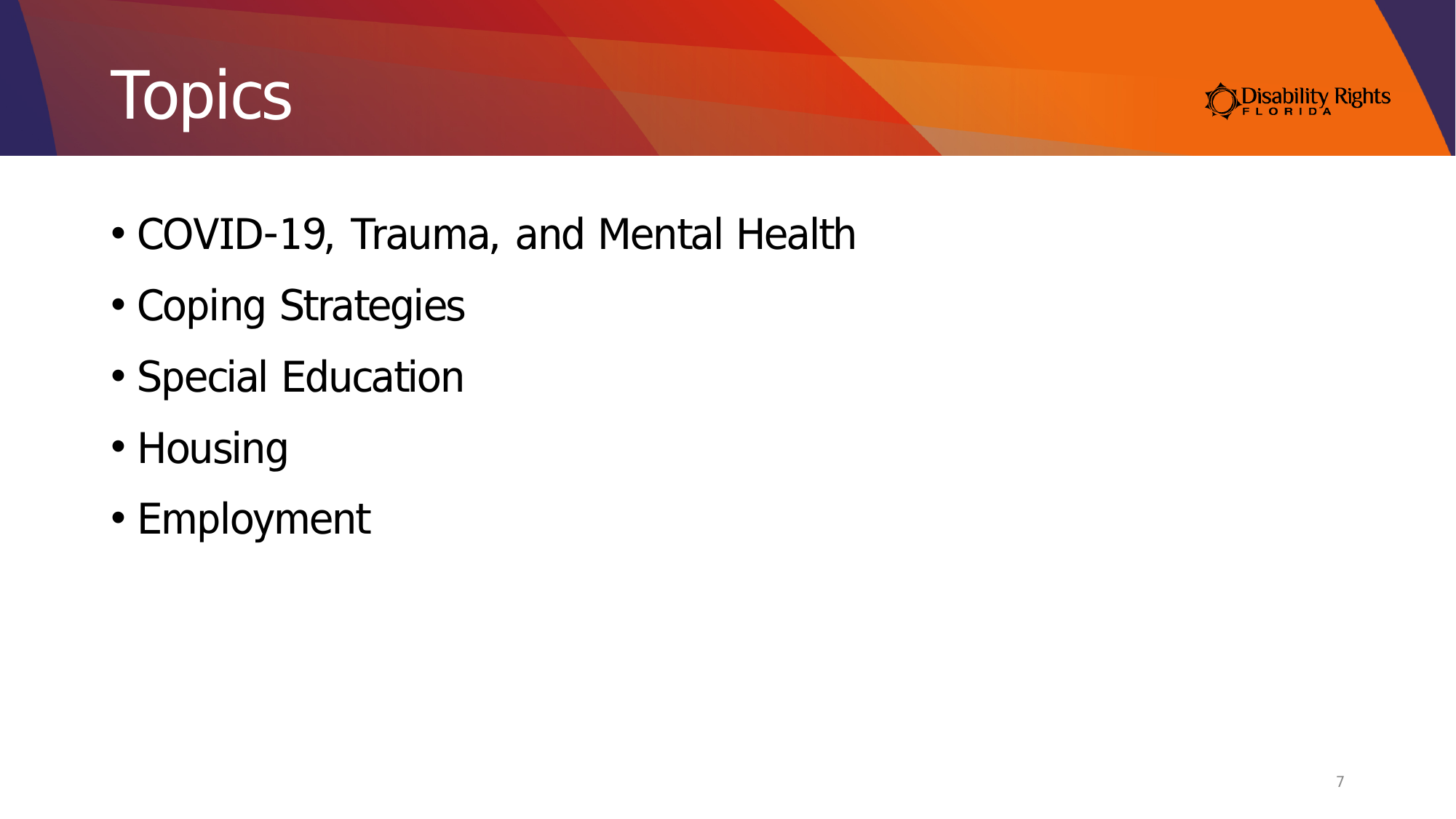

# Topics
COVID-19, Trauma, and Mental Health
Coping Strategies
Special Education
Housing
Employment
7